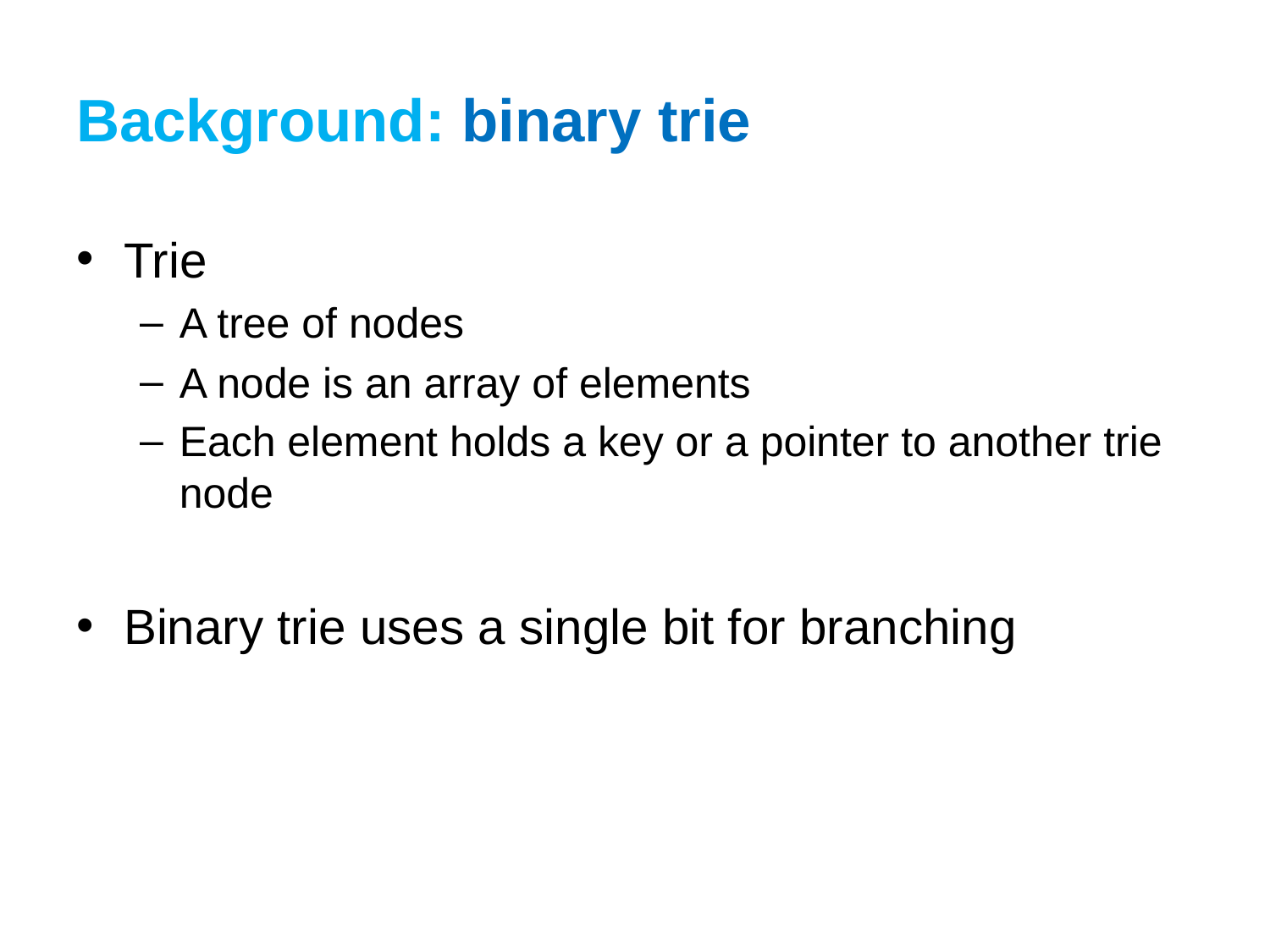

# Background: binary trie
Trie
A tree of nodes
A node is an array of elements
Each element holds a key or a pointer to another trie node

Binary trie uses a single bit for branching